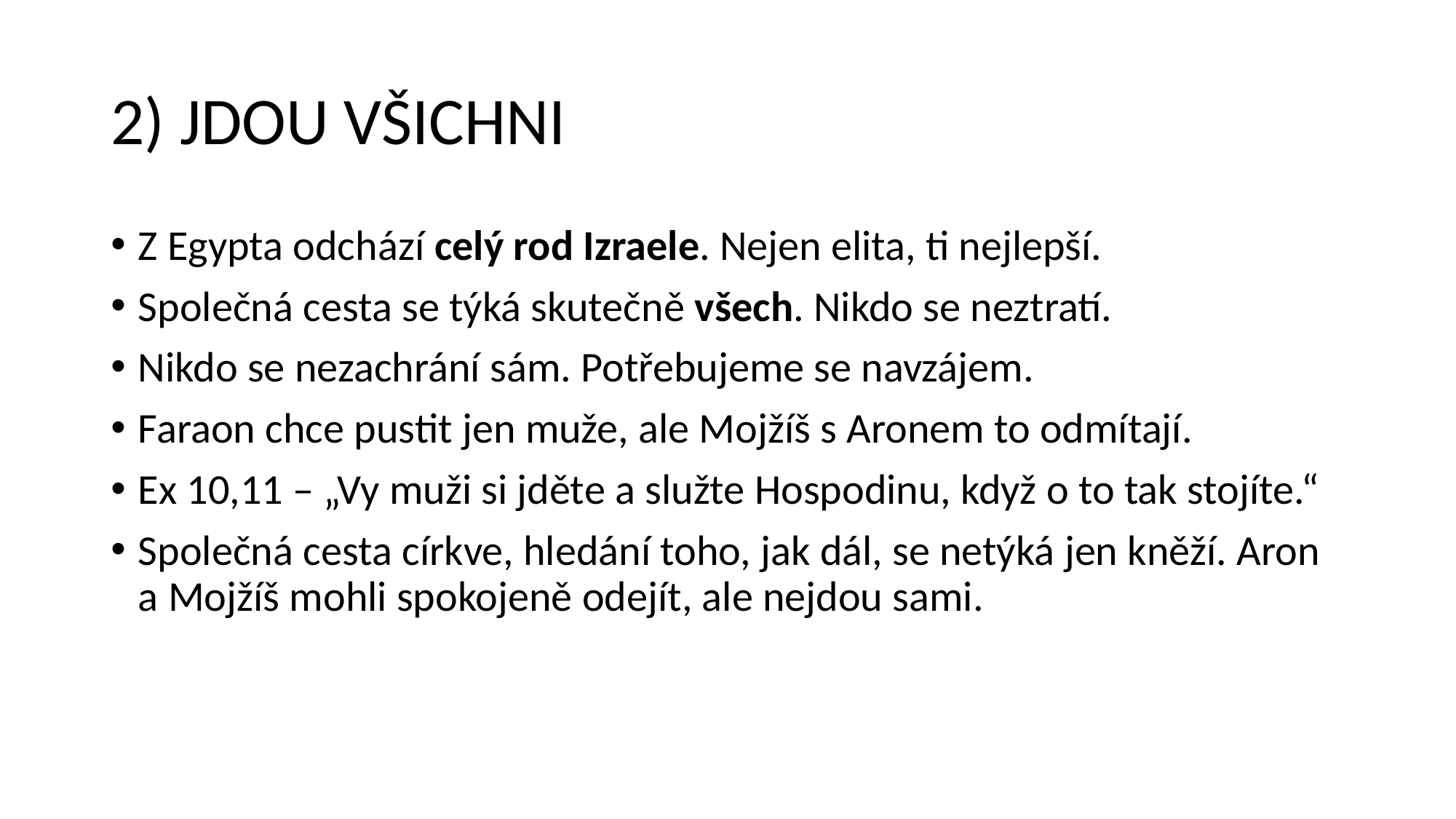

# 2) JDOU VŠICHNI
Z Egypta odchází celý rod Izraele. Nejen elita, ti nejlepší.
Společná cesta se týká skutečně všech. Nikdo se neztratí.
Nikdo se nezachrání sám. Potřebujeme se navzájem.
Faraon chce pustit jen muže, ale Mojžíš s Aronem to odmítají.
Ex 10,11 – „Vy muži si jděte a služte Hospodinu, když o to tak stojíte.“
Společná cesta církve, hledání toho, jak dál, se netýká jen kněží. Aron a Mojžíš mohli spokojeně odejít, ale nejdou sami.